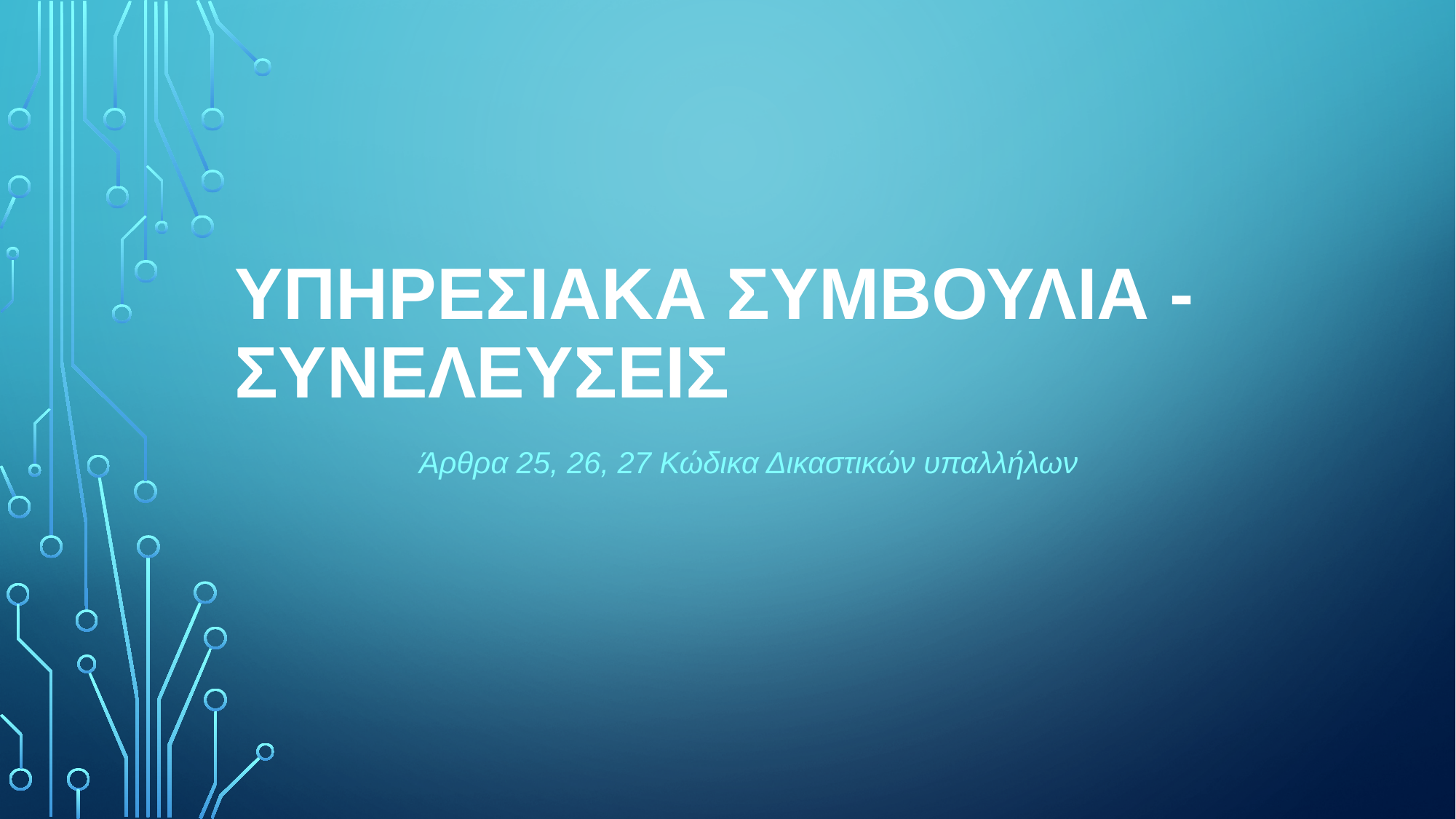

# Υπηρεσιακα συμβουλια -  συνελευσεισ
Άρθρα 25, 26, 27 Κώδικα Δικαστικών υπαλλήλων